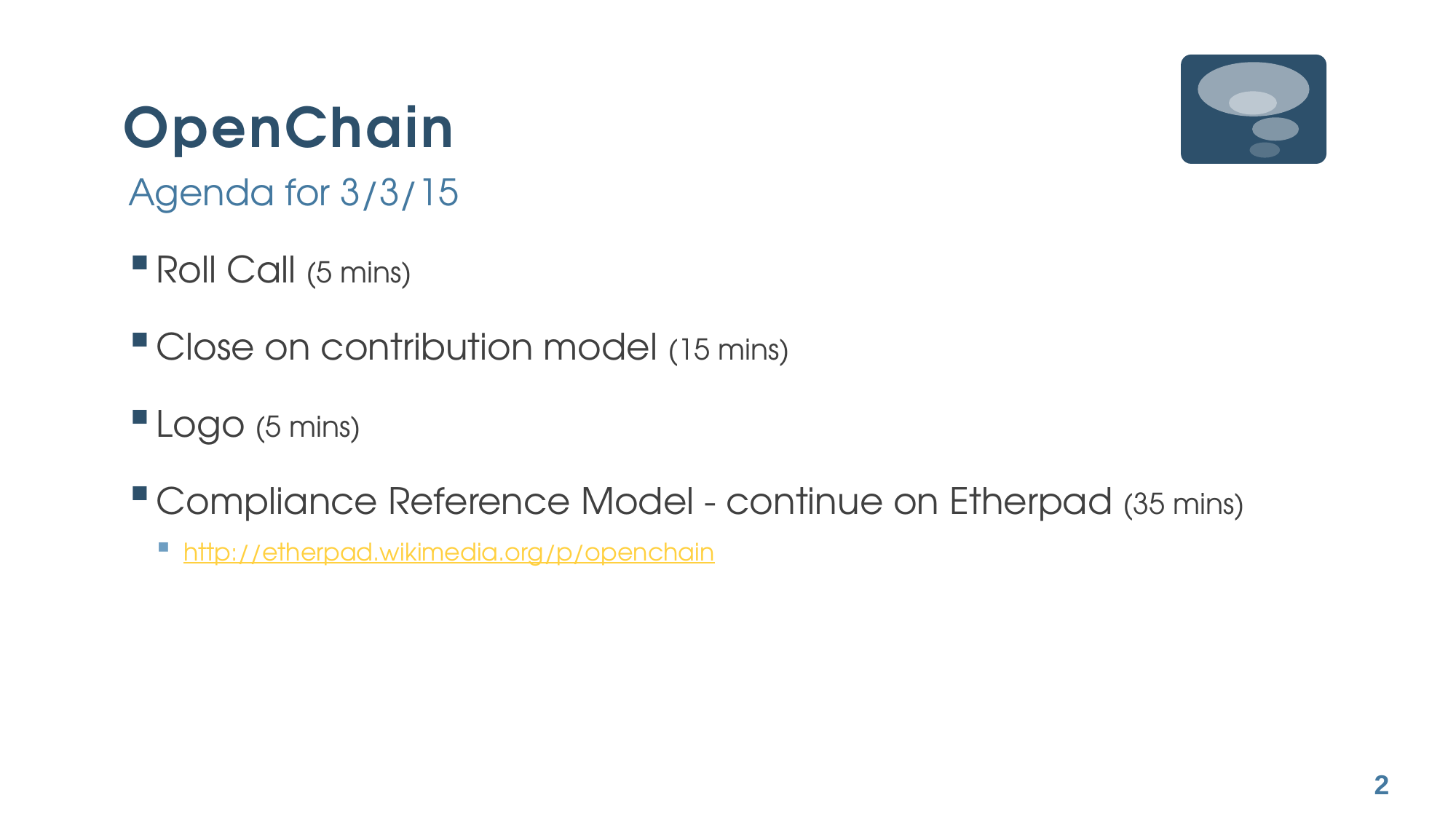

# OpenChain
Agenda for 3/3/15
Roll Call (5 mins)
Close on contribution model (15 mins)
Logo (5 mins)
Compliance Reference Model - continue on Etherpad (35 mins)
http://etherpad.wikimedia.org/p/openchain

2